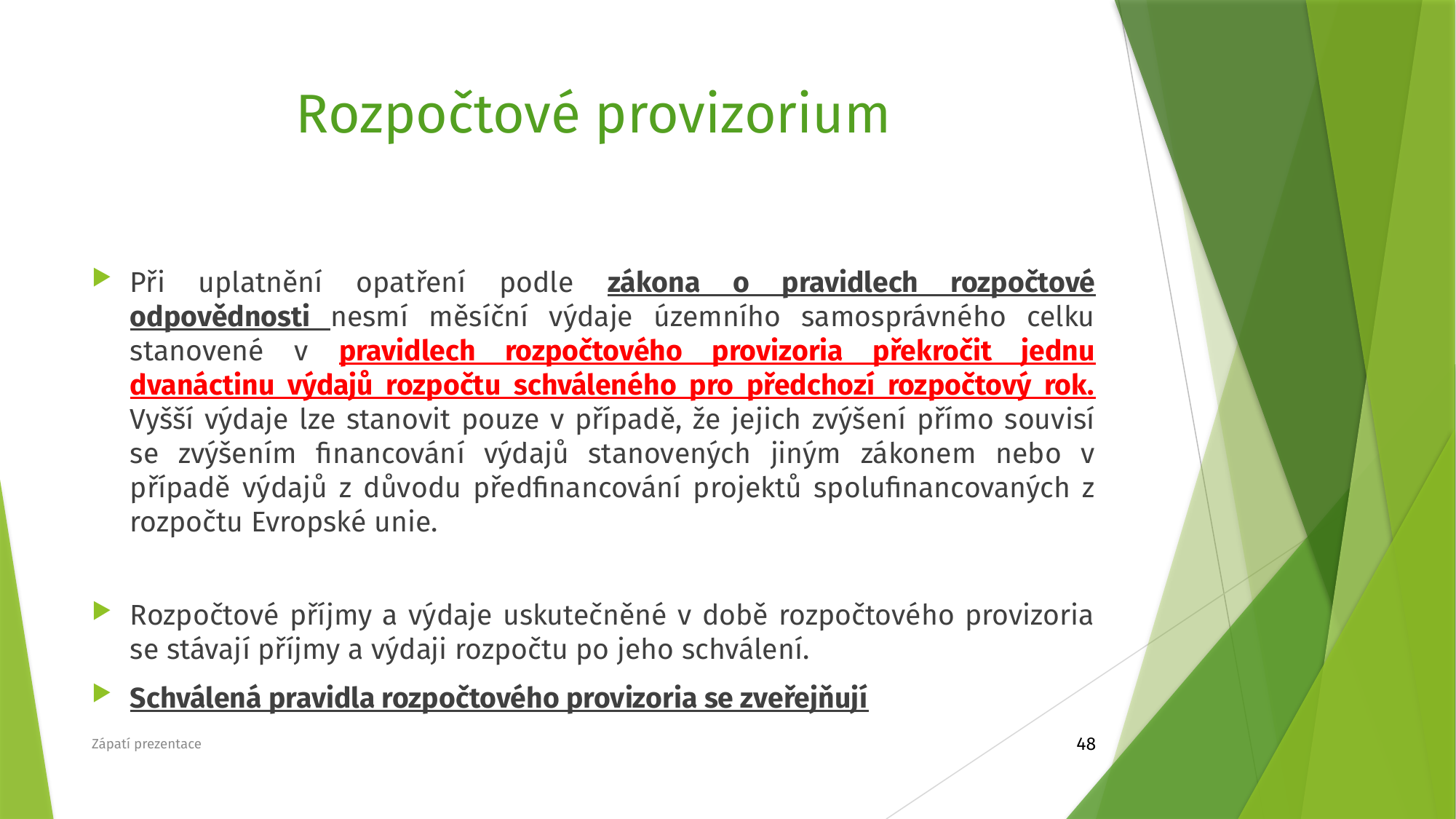

# Rozpočtové provizorium
Při uplatnění opatření podle zákona o pravidlech rozpočtové odpovědnosti nesmí měsíční výdaje územního samosprávného celku stanovené v pravidlech rozpočtového provizoria překročit jednu dvanáctinu výdajů rozpočtu schváleného pro předchozí rozpočtový rok. Vyšší výdaje lze stanovit pouze v případě, že jejich zvýšení přímo souvisí se zvýšením financování výdajů stanovených jiným zákonem nebo v případě výdajů z důvodu předfinancování projektů spolufinancovaných z rozpočtu Evropské unie.

Rozpočtové příjmy a výdaje uskutečněné v době rozpočtového provizoria se stávají příjmy a výdaji rozpočtu po jeho schválení.
Schválená pravidla rozpočtového provizoria se zveřejňují
48
Zápatí prezentace